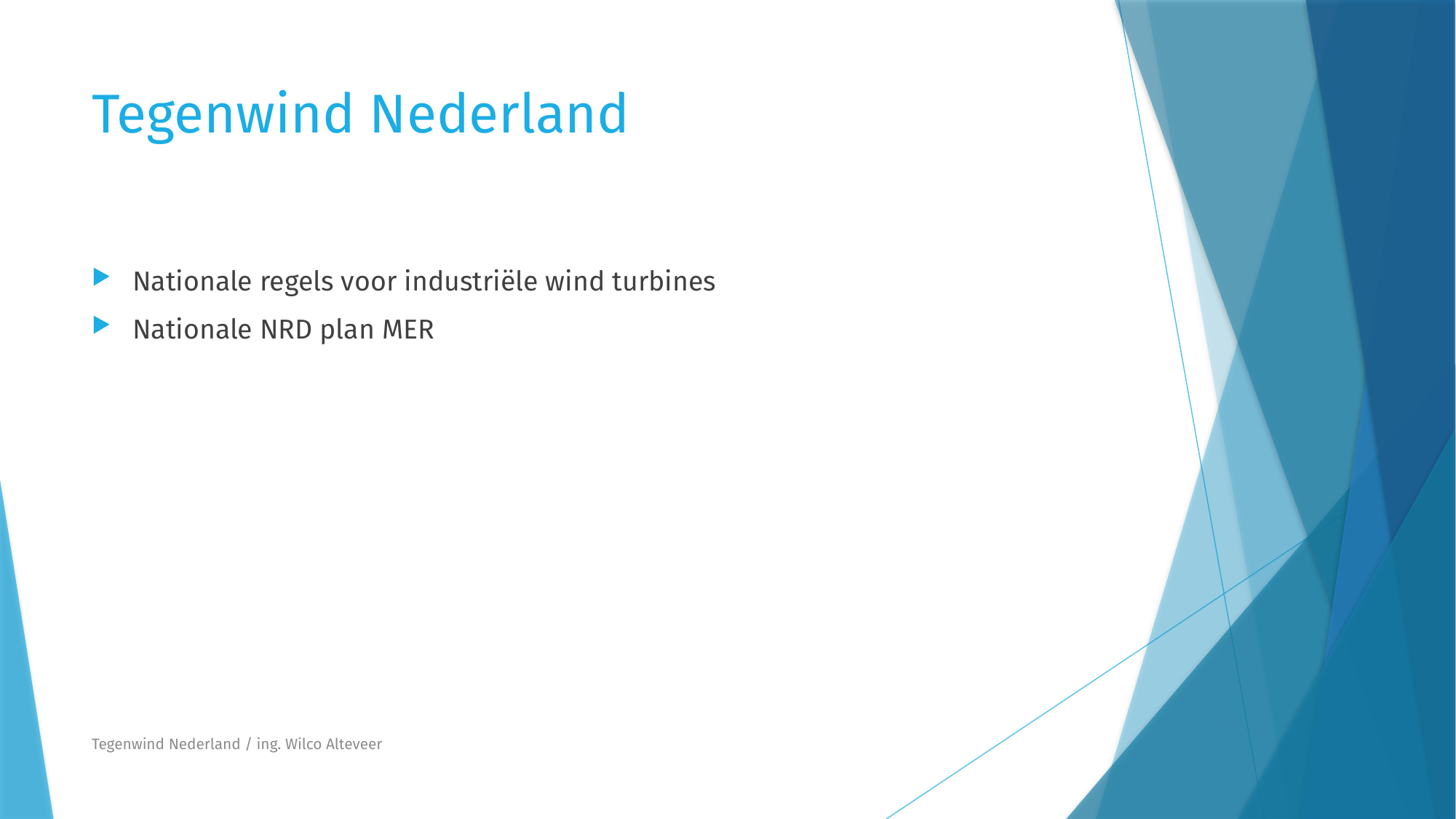

# Tegenwind Nederland
Nationale regels voor industriële wind turbines
Nationale NRD plan MER
Tegenwind Nederland / ing. Wilco Alteveer